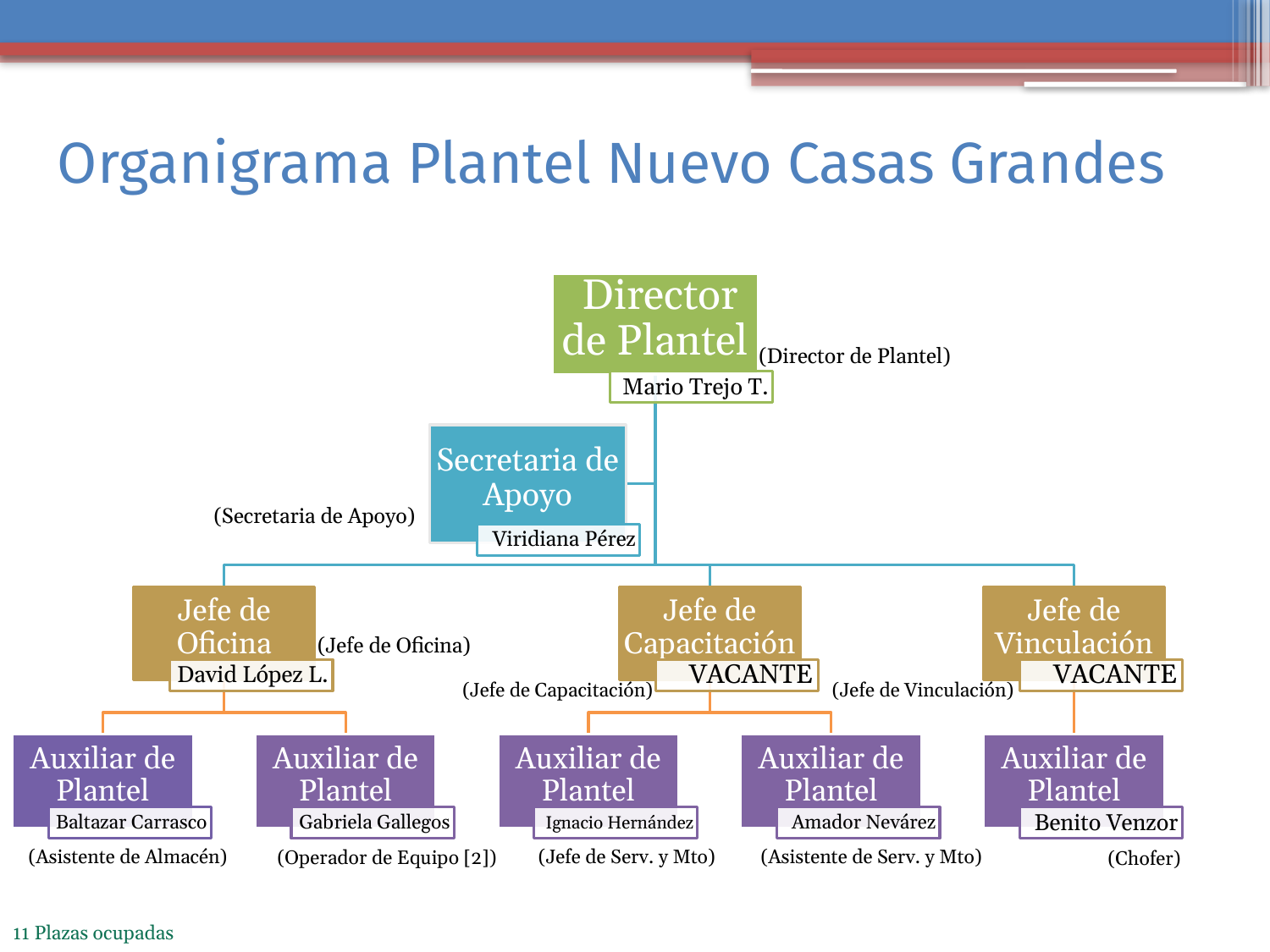

# Organigrama Plantel Nuevo Casas Grandes
 Director de Plantel
Mario Trejo T.
Jefe de Oficina
David López L.
Auxiliar de Plantel
Baltazar Carrasco
Auxiliar de Plantel
Gabriela Gallegos
Jefe de Capacitación
VACANTE
Auxiliar de Plantel
Ignacio Hernández
Auxiliar de Plantel
Amador Nevárez
Jefe de Vinculación
VACANTE
Auxiliar de Plantel
Benito Venzor
Secretaria de Apoyo
Viridiana Pérez
(Director de Plantel)
(Secretaria de Apoyo)
(Jefe de Oficina)
(Jefe de Capacitación)
(Jefe de Vinculación)
(Asistente de Almacén)
(Jefe de Serv. y Mto)
(Asistente de Serv. y Mto)
(Operador de Equipo [2])
(Chofer)
11 Plazas ocupadas